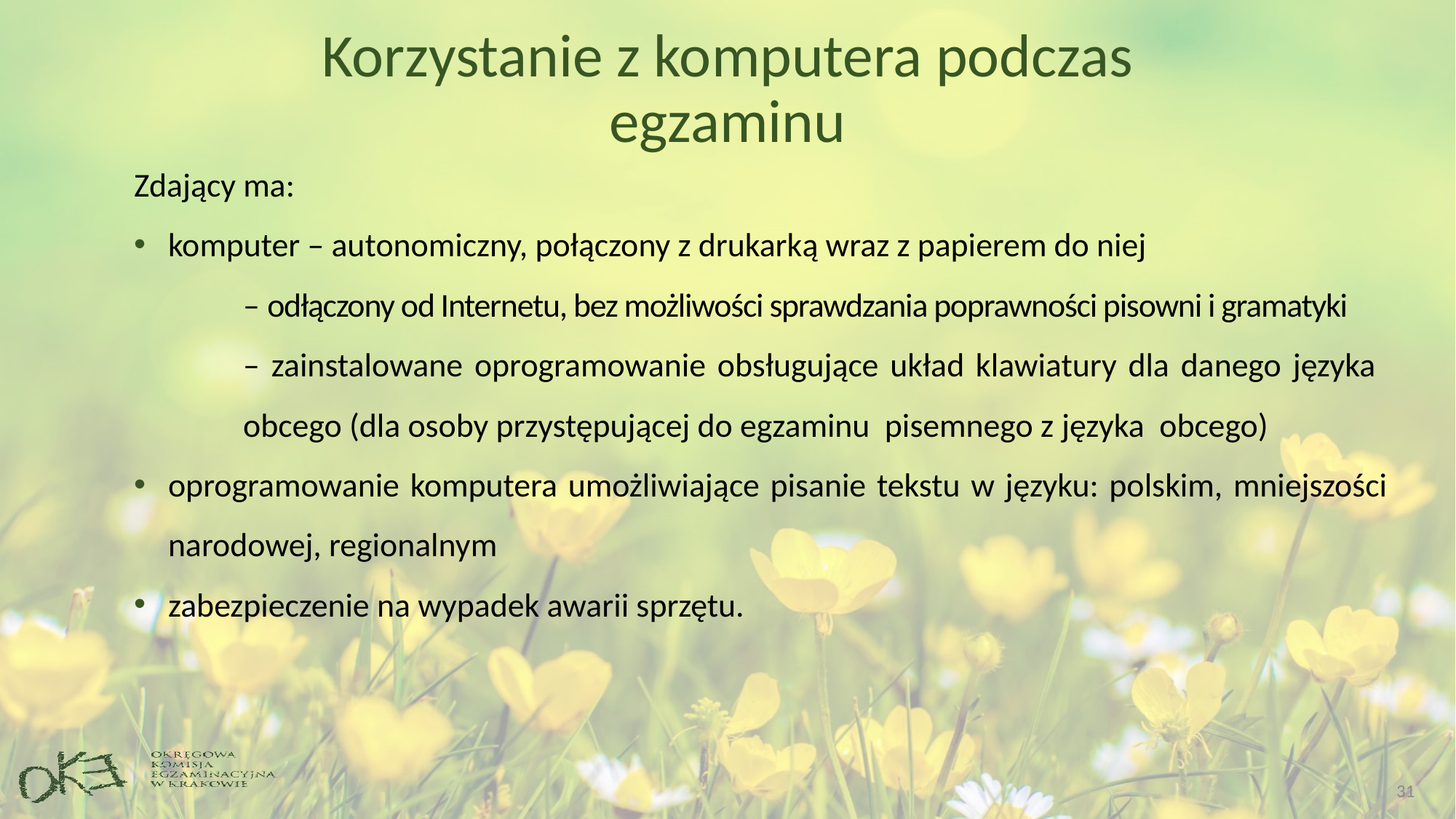

# Korzystanie z komputera podczas egzaminu
Zdający ma:
komputer – autonomiczny, połączony z drukarką wraz z papierem do niej
– odłączony od Internetu, bez możliwości sprawdzania poprawności pisowni i gramatyki
– zainstalowane oprogramowanie obsługujące układ klawiatury dla danego języka  obcego (dla osoby przystępującej do egzaminu  pisemnego z języka  obcego)
oprogramowanie komputera umożliwiające pisanie tekstu w języku: polskim, mniejszości narodowej, regionalnym
zabezpieczenie na wypadek awarii sprzętu.
31